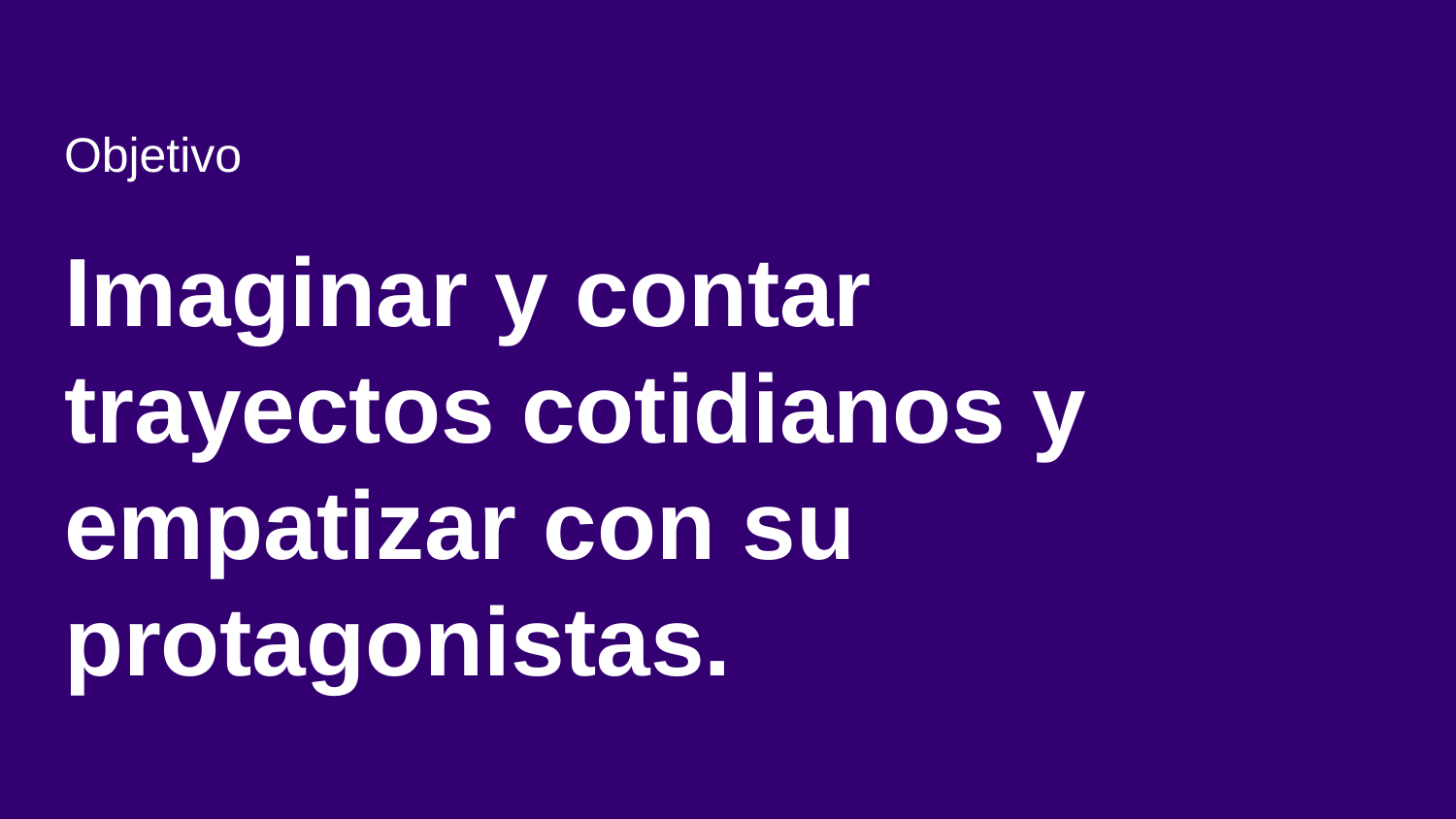

# Objetivo
Imaginar y contar trayectos cotidianos y empatizar con su protagonistas.